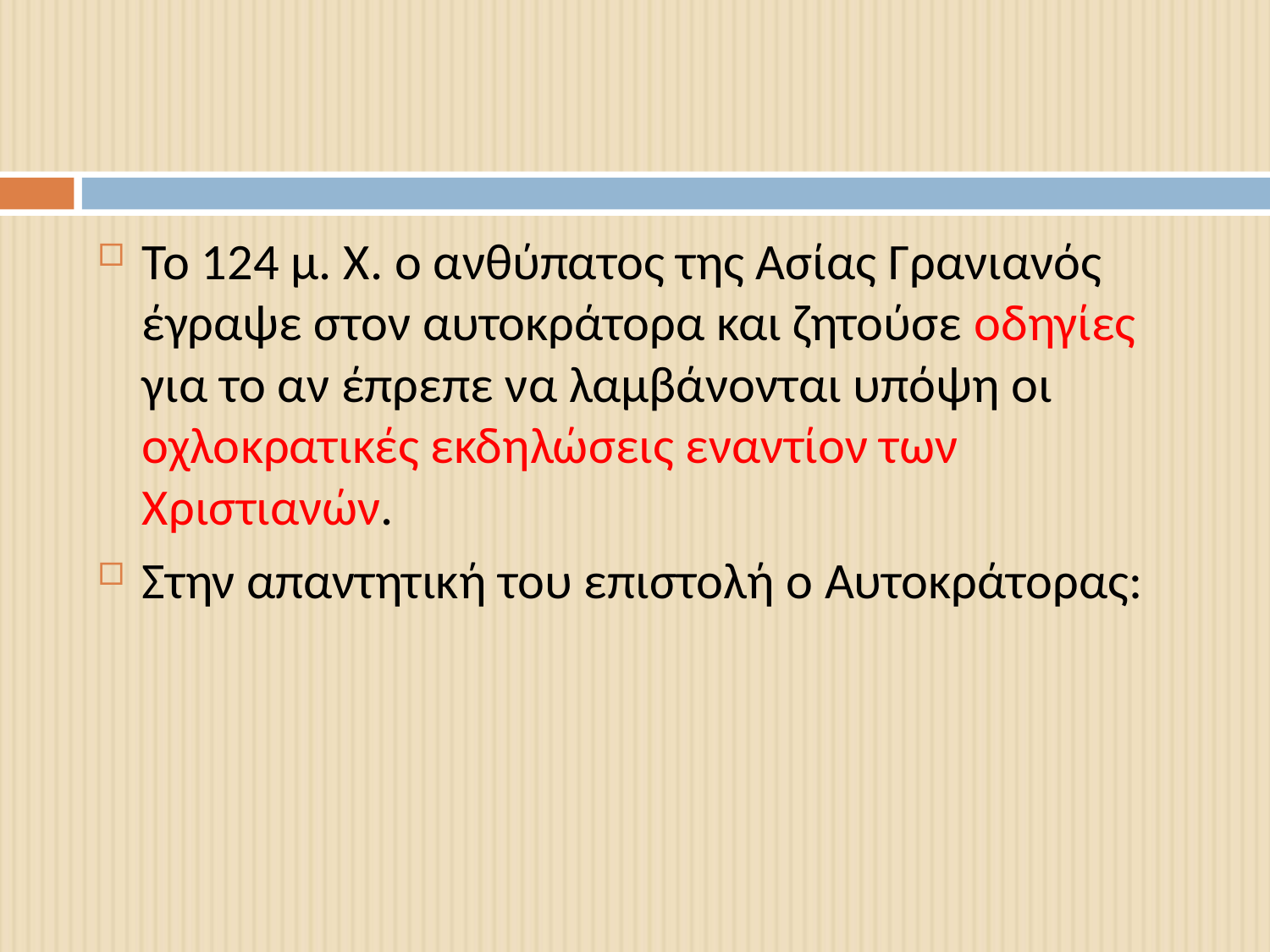

#
Το 124 μ. Χ. ο ανθύπατος της Ασίας Γρανιανός έγραψε στον αυτοκράτορα και ζητούσε οδηγίες για το αν έπρεπε να λαμβάνονται υπόψη οι οχλοκρατικές εκδηλώσεις εναντίον των Χριστιανών.
Στην απαντητική του επιστολή ο Αυτοκράτορας: